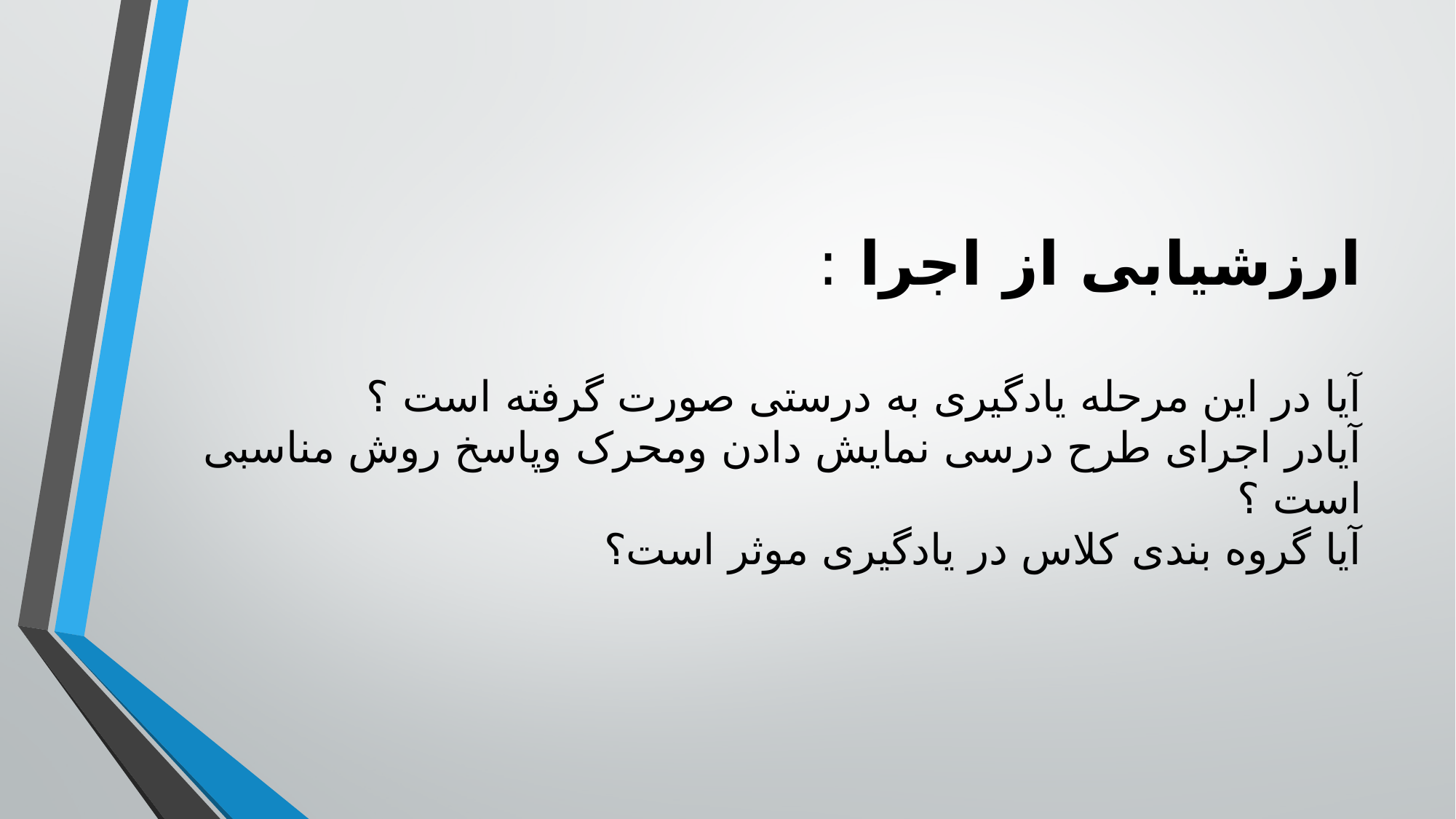

# ارزشیابی از اجرا : آیا در این مرحله یادگیری به درستی صورت گرفته است ؟ آیادر اجرای طرح درسی نمایش دادن ومحرک وپاسخ روش مناسبی است ؟ آیا گروه بندی کلاس در یادگیری موثر است؟